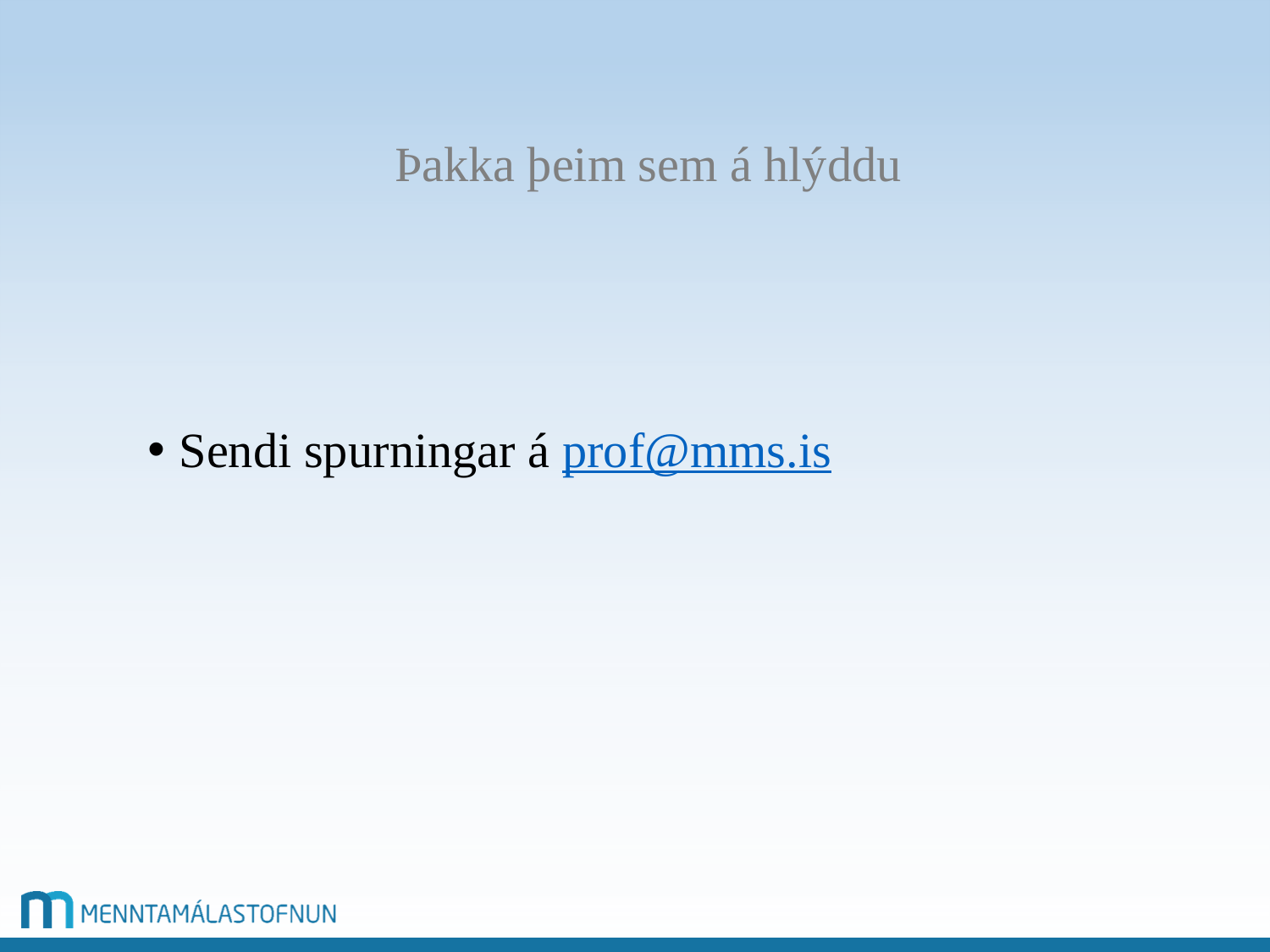

# Þakka þeim sem á hlýddu
Sendi spurningar á prof@mms.is